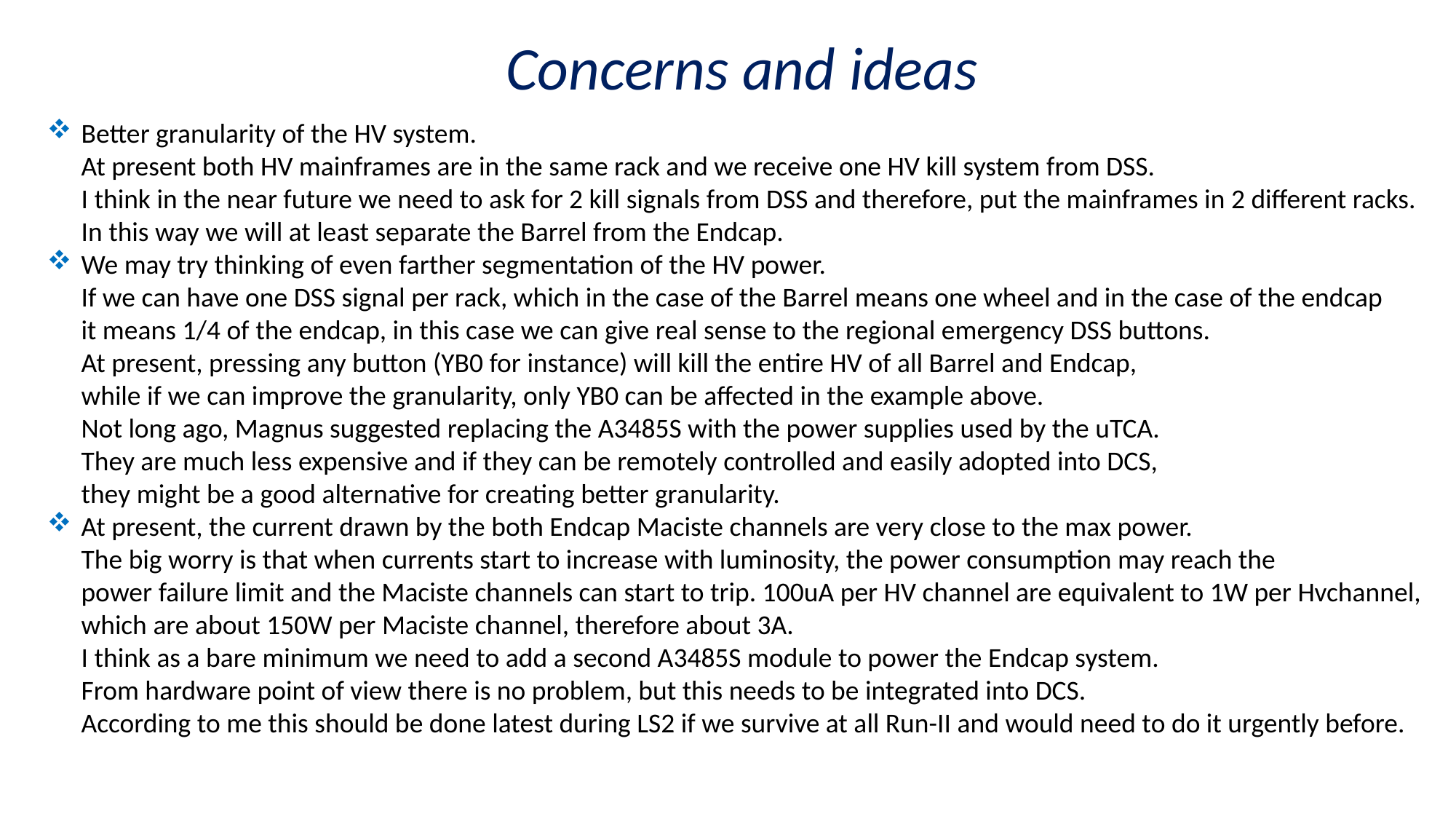

Concerns and ideas
Better granularity of the HV system.
At present both HV mainframes are in the same rack and we receive one HV kill system from DSS.
I think in the near future we need to ask for 2 kill signals from DSS and therefore, put the mainframes in 2 different racks.
In this way we will at least separate the Barrel from the Endcap.
We may try thinking of even farther segmentation of the HV power.
If we can have one DSS signal per rack, which in the case of the Barrel means one wheel and in the case of the endcap
it means 1/4 of the endcap, in this case we can give real sense to the regional emergency DSS buttons.
At present, pressing any button (YB0 for instance) will kill the entire HV of all Barrel and Endcap,
while if we can improve the granularity, only YB0 can be affected in the example above.
Not long ago, Magnus suggested replacing the A3485S with the power supplies used by the uTCA.
They are much less expensive and if they can be remotely controlled and easily adopted into DCS,
they might be a good alternative for creating better granularity.
At present, the current drawn by the both Endcap Maciste channels are very close to the max power.
The big worry is that when currents start to increase with luminosity, the power consumption may reach the
power failure limit and the Maciste channels can start to trip. 100uA per HV channel are equivalent to 1W per Hvchannel,
which are about 150W per Maciste channel, therefore about 3A.
I think as a bare minimum we need to add a second A3485S module to power the Endcap system.
From hardware point of view there is no problem, but this needs to be integrated into DCS.
According to me this should be done latest during LS2 if we survive at all Run-II and would need to do it urgently before.